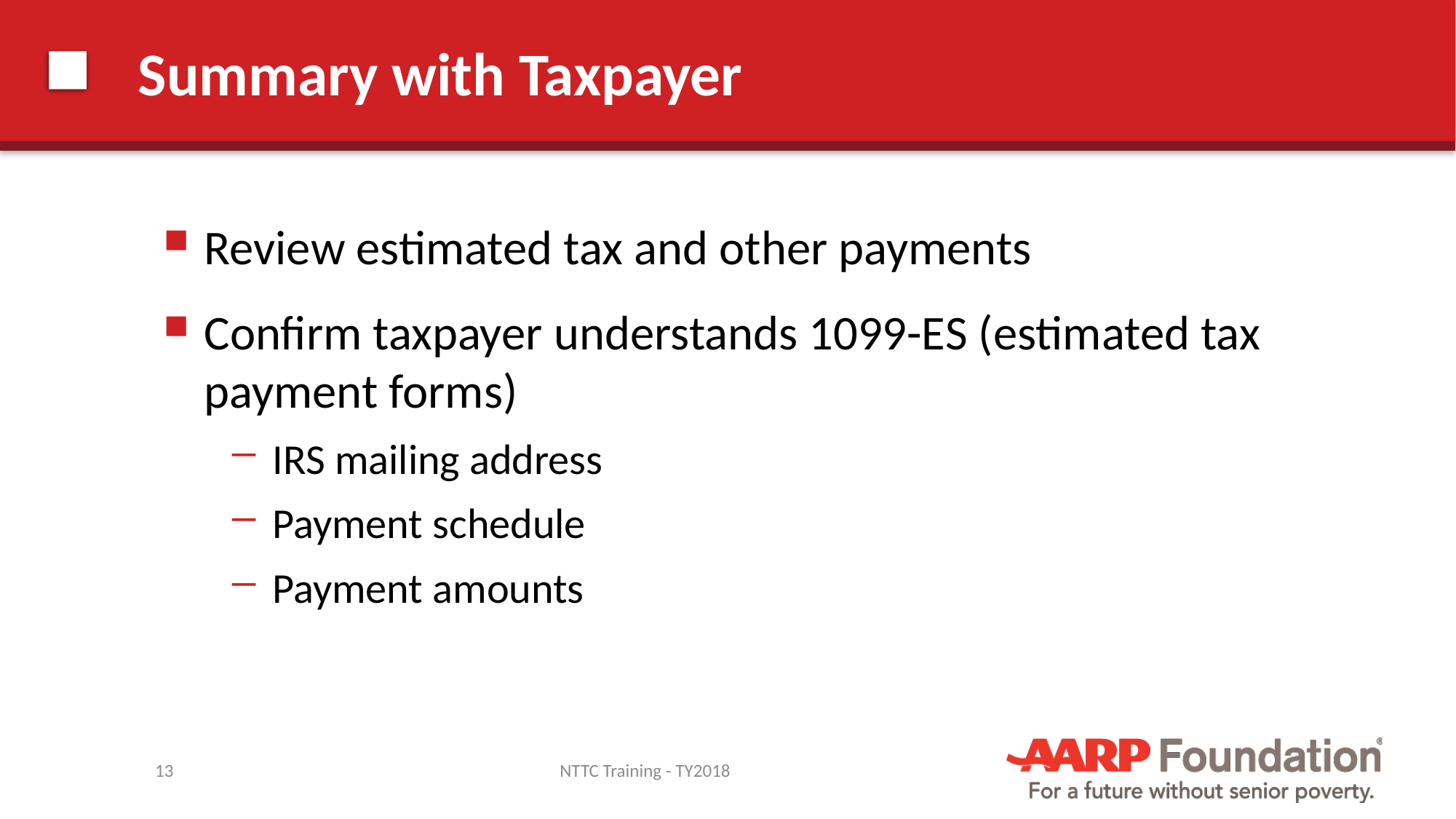

# Summary with Taxpayer
Review estimated tax and other payments
Confirm taxpayer understands 1099-ES (estimated tax payment forms)
IRS mailing address
Payment schedule
Payment amounts

13
NTTC Training - TY2018